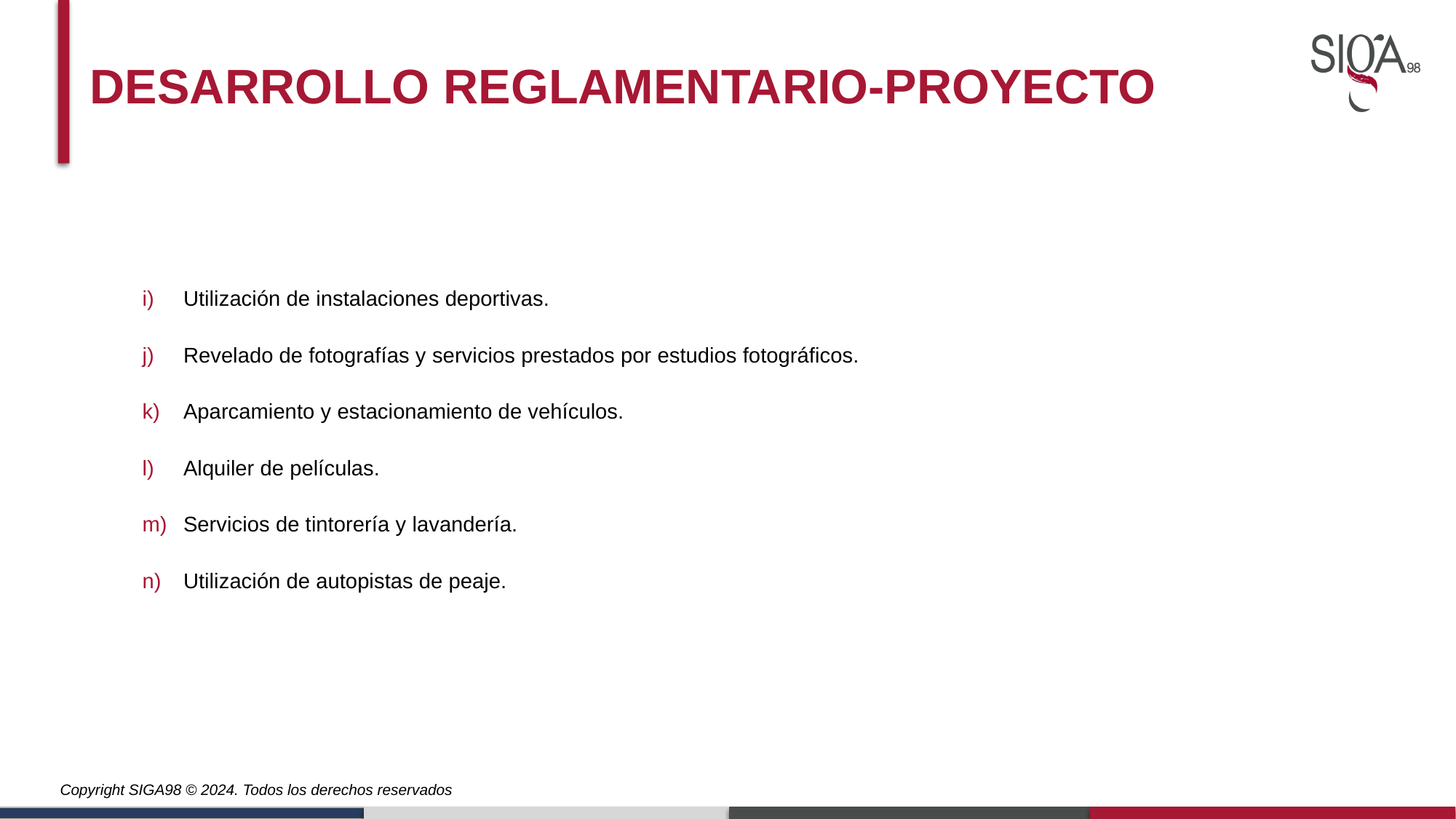

DESARROLLO REGLAMENTARIO-PROYECTO
Utilización de instalaciones deportivas.
Revelado de fotografías y servicios prestados por estudios fotográficos.
Aparcamiento y estacionamiento de vehículos.
Alquiler de películas.
Servicios de tintorería y lavandería.
Utilización de autopistas de peaje.